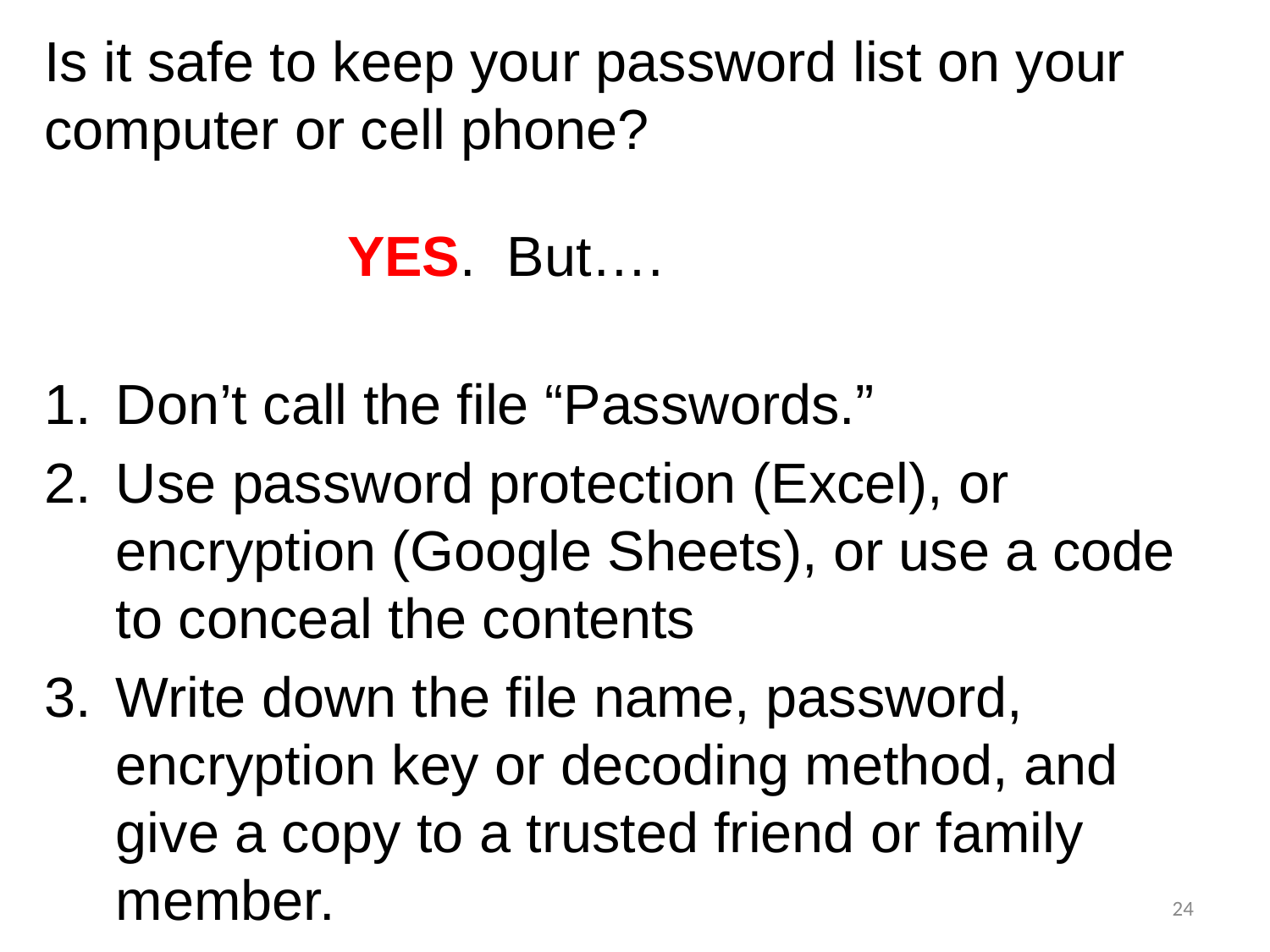

Is it safe to keep your password list on your computer or cell phone?
                      YES.  But….

Don’t call the file “Passwords.”
Use password protection (Excel), or encryption (Google Sheets), or use a code to conceal the contents
Write down the file name, password, encryption key or decoding method, and give a copy to a trusted friend or family member.

24